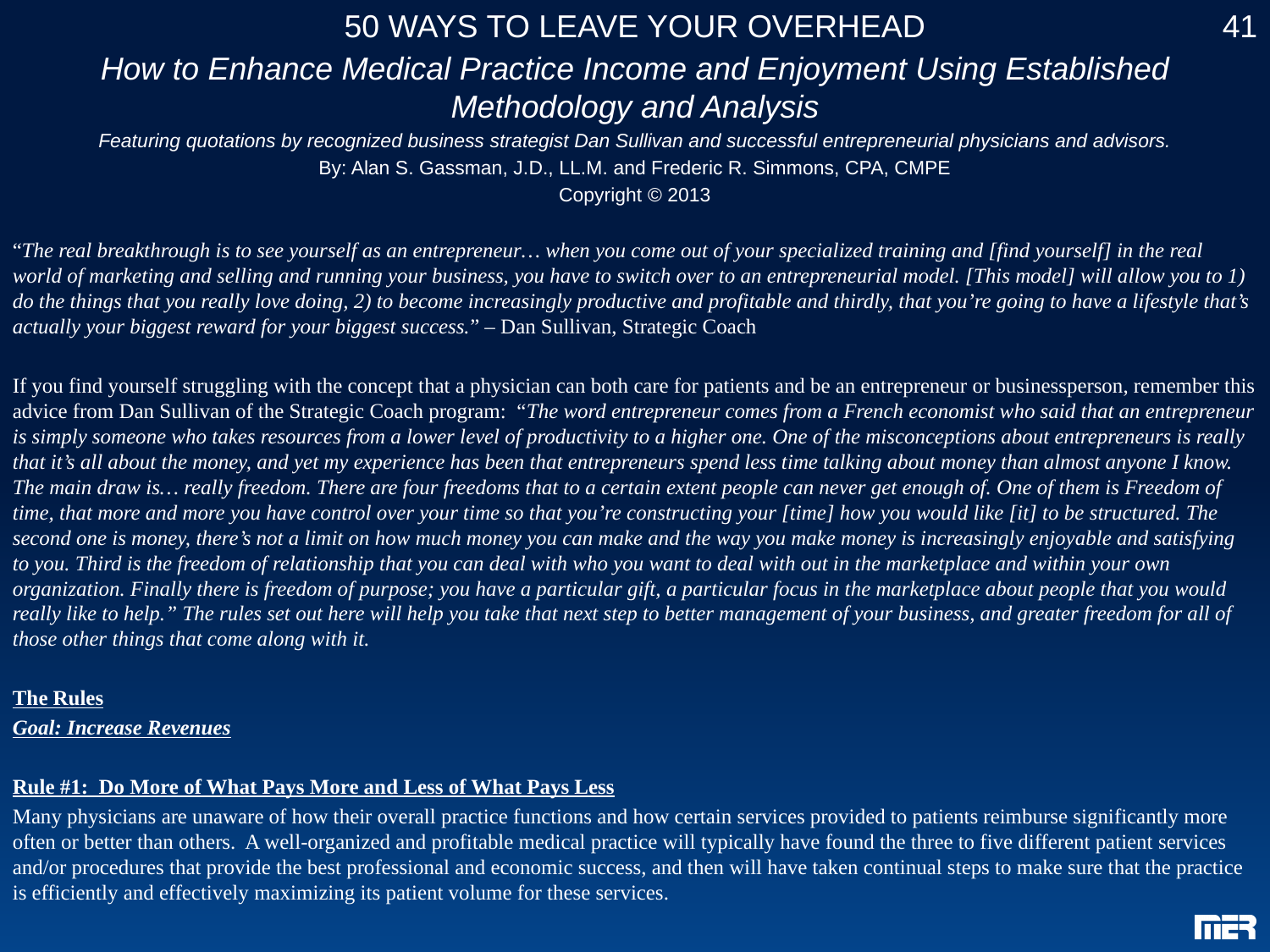

50 WAYS TO LEAVE YOUR OVERHEAD
How to Enhance Medical Practice Income and Enjoyment Using Established Methodology and Analysis
Featuring quotations by recognized business strategist Dan Sullivan and successful entrepreneurial physicians and advisors.
By: Alan S. Gassman, J.D., LL.M. and Frederic R. Simmons, CPA, CMPE
Copyright © 2013

41

“The real breakthrough is to see yourself as an entrepreneur… when you come out of your specialized training and [find yourself] in the real world of marketing and selling and running your business, you have to switch over to an entrepreneurial model. [This model] will allow you to 1) do the things that you really love doing, 2) to become increasingly productive and profitable and thirdly, that you’re going to have a lifestyle that’s actually your biggest reward for your biggest success.” – Dan Sullivan, Strategic Coach

If you find yourself struggling with the concept that a physician can both care for patients and be an entrepreneur or businessperson, remember this advice from Dan Sullivan of the Strategic Coach program:  “The word entrepreneur comes from a French economist who said that an entrepreneur is simply someone who takes resources from a lower level of productivity to a higher one. One of the misconceptions about entrepreneurs is really that it’s all about the money, and yet my experience has been that entrepreneurs spend less time talking about money than almost anyone I know. The main draw is… really freedom. There are four freedoms that to a certain extent people can never get enough of. One of them is Freedom of time, that more and more you have control over your time so that you’re constructing your [time] how you would like [it] to be structured. The second one is money, there’s not a limit on how much money you can make and the way you make money is increasingly enjoyable and satisfying to you. Third is the freedom of relationship that you can deal with who you want to deal with out in the marketplace and within your own organization. Finally there is freedom of purpose; you have a particular gift, a particular focus in the marketplace about people that you would really like to help.” The rules set out here will help you take that next step to better management of your business, and greater freedom for all of those other things that come along with it.

The Rules
Goal: Increase Revenues

Rule #1:  Do More of What Pays More and Less of What Pays Less
Many physicians are unaware of how their overall practice functions and how certain services provided to patients reimburse significantly more often or better than others.  A well-organized and profitable medical practice will typically have found the three to five different patient services and/or procedures that provide the best professional and economic success, and then will have taken continual steps to make sure that the practice is efficiently and effectively maximizing its patient volume for these services.